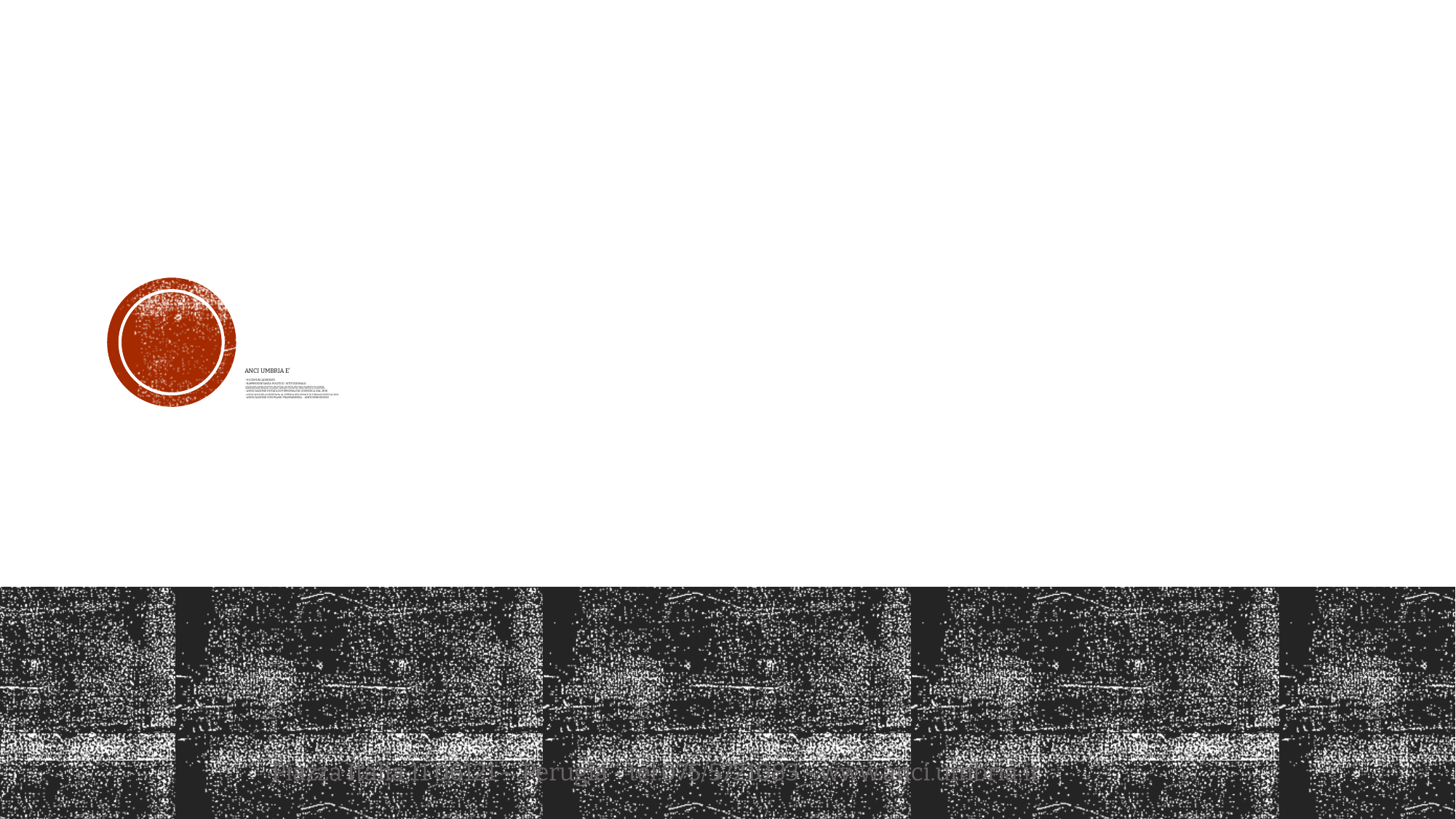

# ANCI UMBRIA E’ - 91 COMUNI ADERENTI - RAPPRESENTANZA POLITICO – ISTITUZIONALE CON REGIONE UMBRIA, PROVINCE, PREFETTURE, QUESTURE, INPS, INAIL, AGENZIA DELLE ENTRATE, RAPPRESENTANZE SINDACALI, DATORIALI, RAPPORTI CON ENTI DEL TERZO SETTORE E COOPERATIVE - ASSOCIAZIONE DOTATA DI PERSONALITA’ GIURIDICA DAL 2016 - ASSOCIAZIONE ACCREDITATA AL SISTEMA REGIONALE DI FORMAZIONE DAL 2016 - ASSOCIAZIONE CON PIANO TRASPARENZA - ANTICORRUZIONE
Piazza Italia 11 06121 -  Perugia - tel.075/5721083 - www.anci.umbria.it